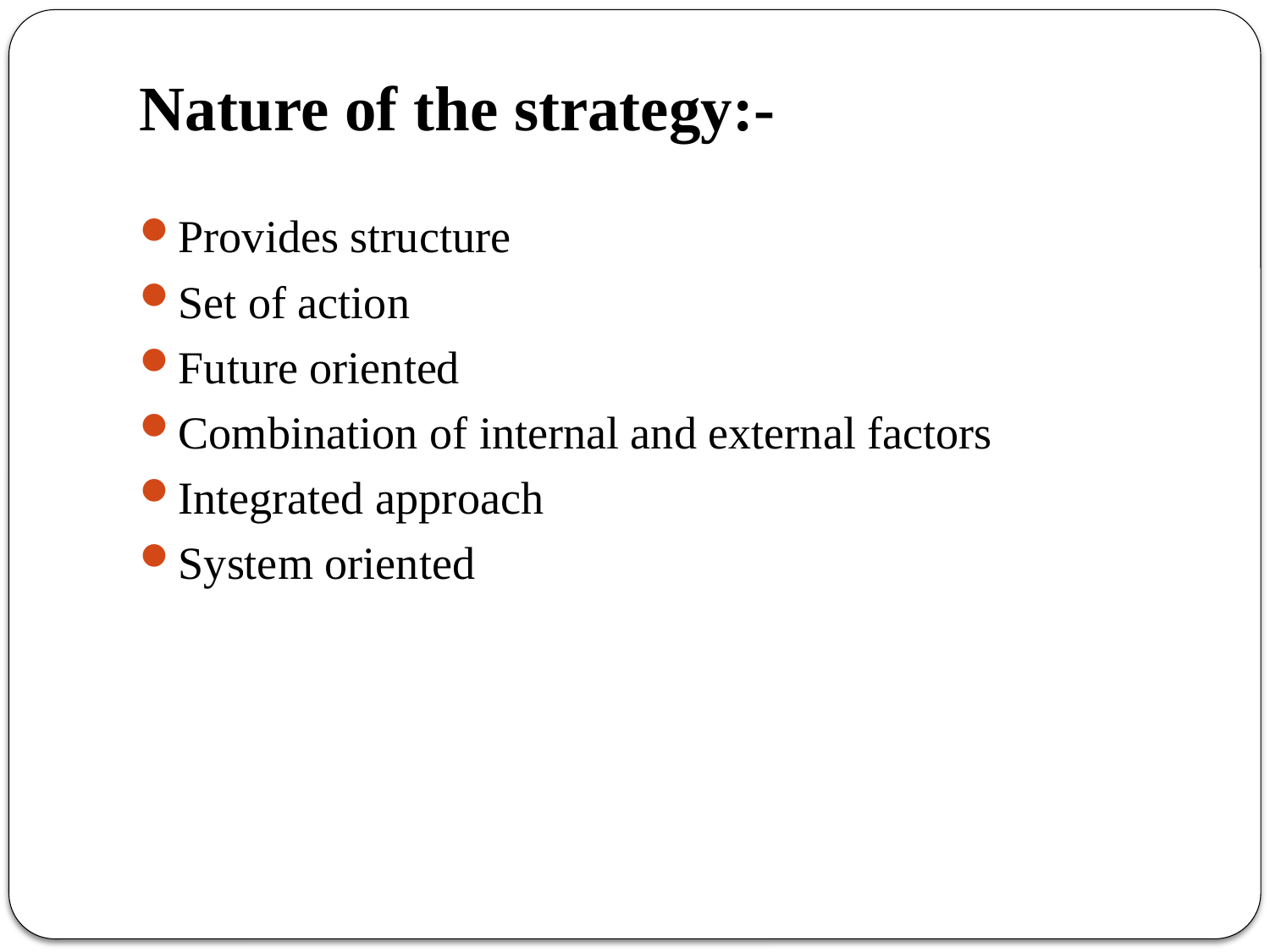

# Nature of the strategy:-
Provides structure
Set of action
Future oriented
Combination of internal and external factors
Integrated approach
System oriented